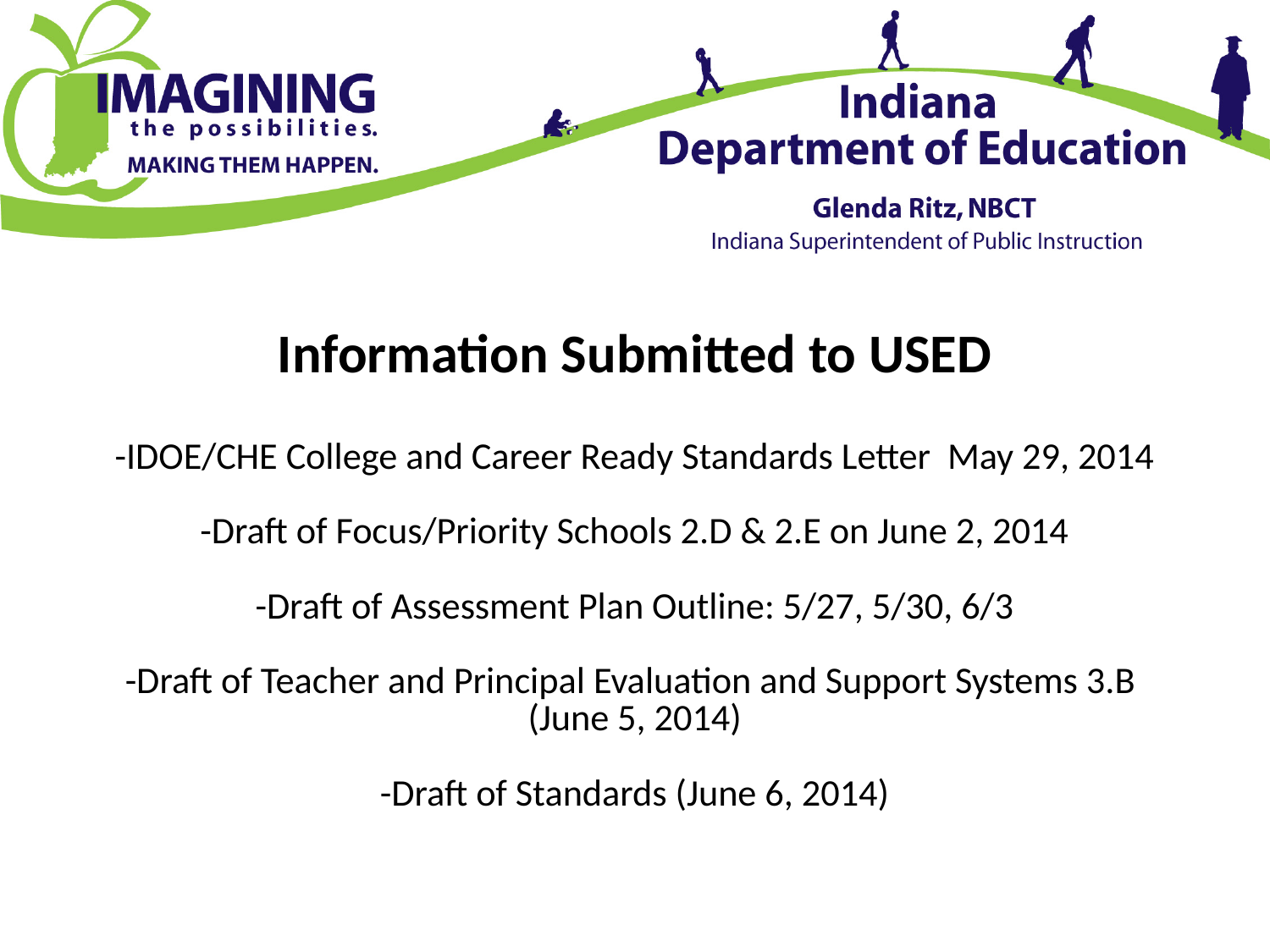

# Information Submitted to USED -IDOE/CHE College and Career Ready Standards Letter  May 29, 2014 -Draft of Focus/Priority Schools 2.D & 2.E on June 2, 2014 -Draft of Assessment Plan Outline: 5/27, 5/30, 6/3 -Draft of Teacher and Principal Evaluation and Support Systems 3.B (June 5, 2014) -Draft of Standards (June 6, 2014)